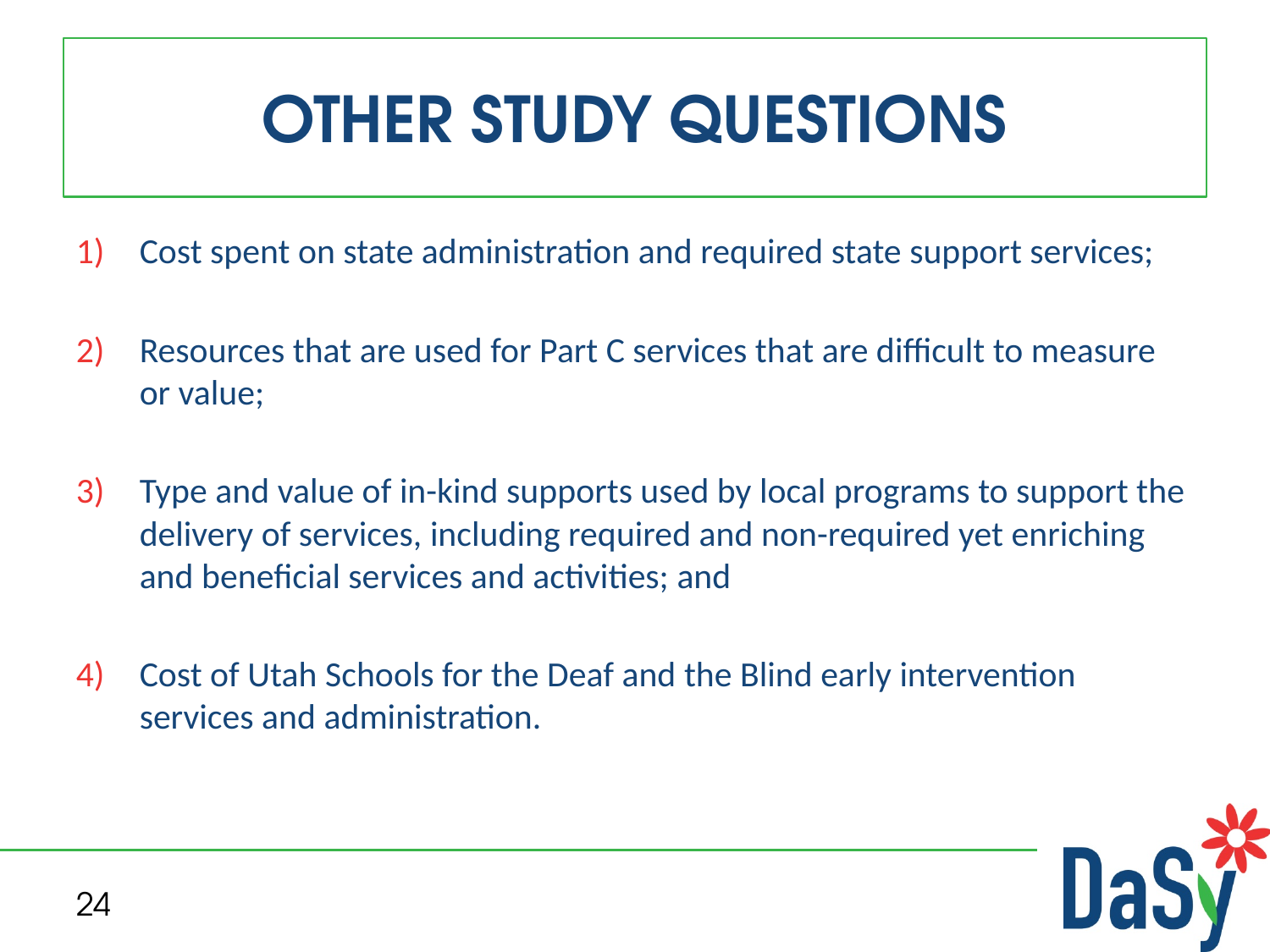

# OTHER STUDY QUESTIONS
Cost spent on state administration and required state support services;

Resources that are used for Part C services that are difficult to measure or value;

Type and value of in-kind supports used by local programs to support the delivery of services, including required and non-required yet enriching and beneficial services and activities; and

Cost of Utah Schools for the Deaf and the Blind early intervention services and administration.
24